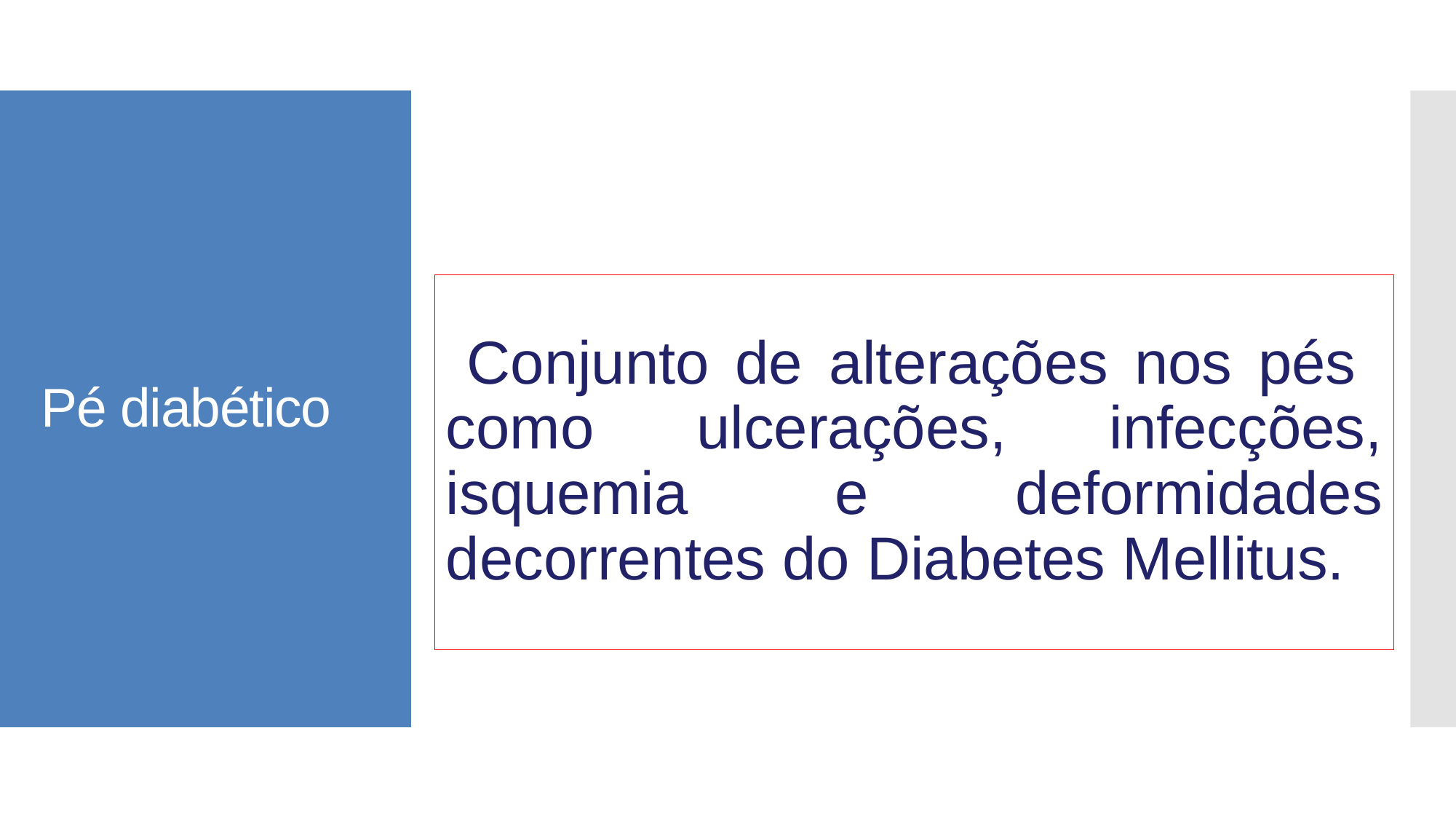

# Pé diabético
 Conjunto de alterações nos pés  como ulcerações, infecções, isquemia e deformidades decorrentes do Diabetes Mellitus.